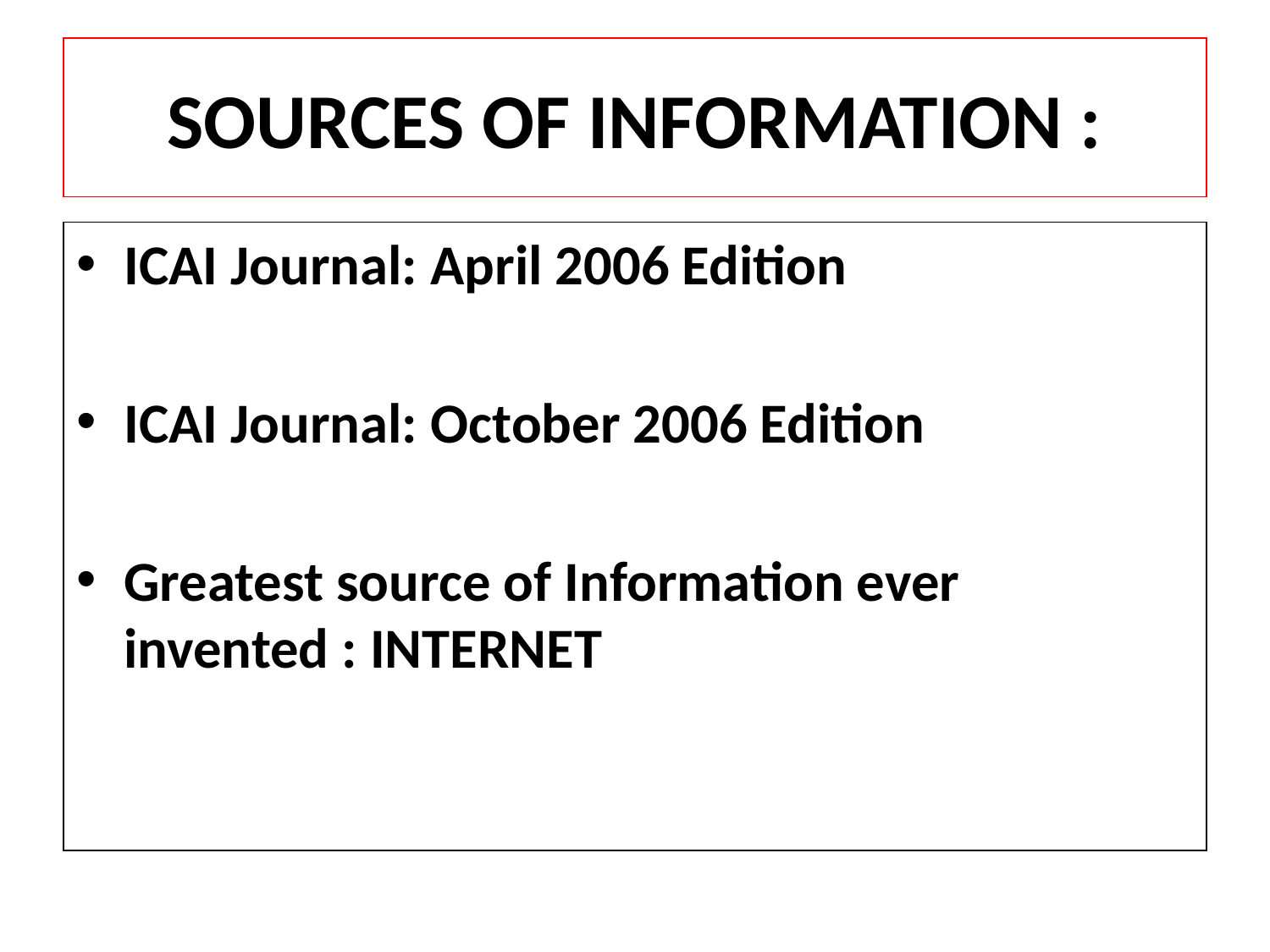

# SOURCES OF INFORMATION :
ICAI Journal: April 2006 Edition

ICAI Journal: October 2006 Edition

Greatest source of Information ever invented : INTERNET